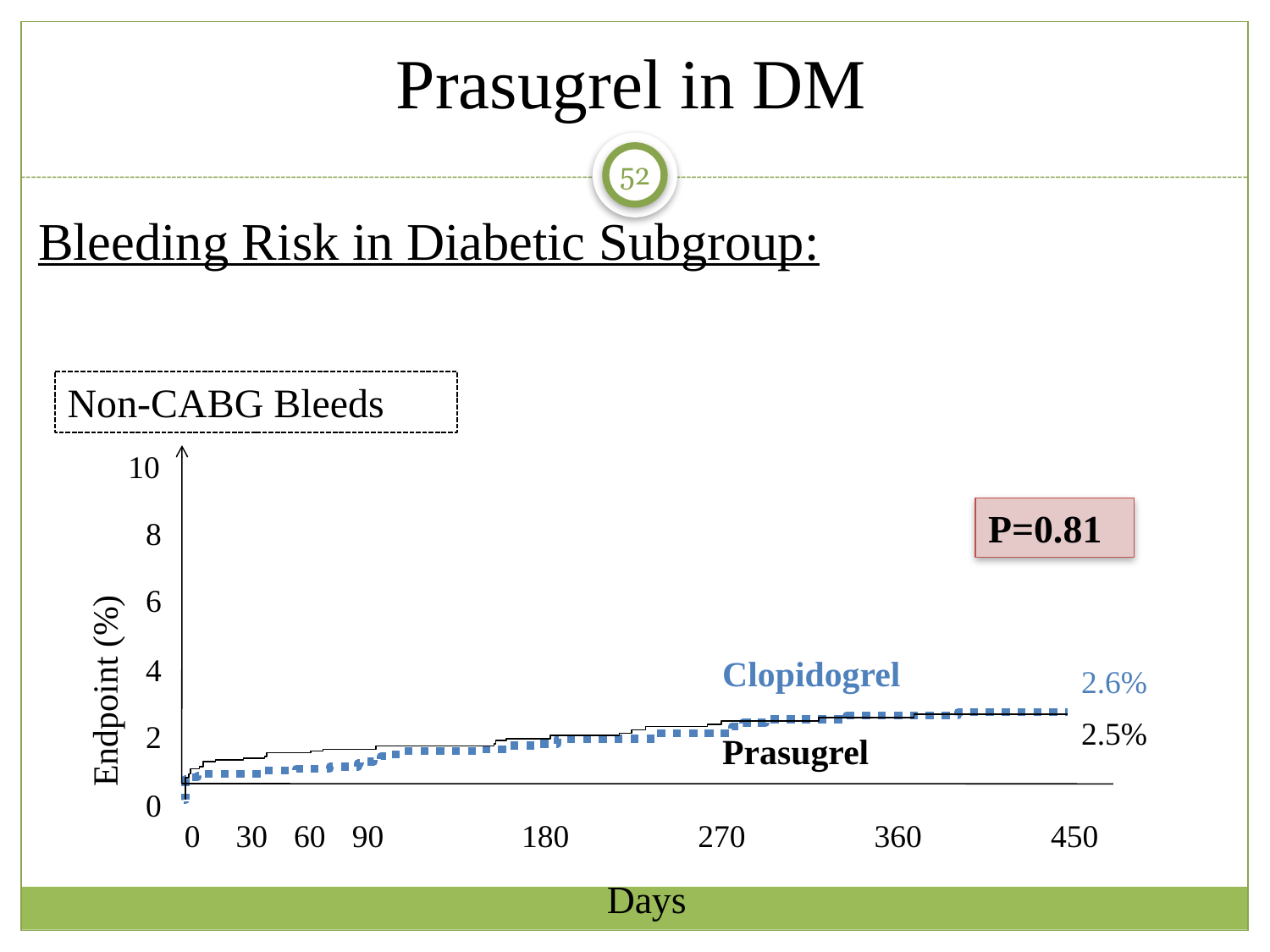

Prasugrel in DM
52
Bleeding Risk in Diabetic Subgroup:
Non-CABG Bleeds
10

P=0.81
8

6

Clopidogrel
Endpoint (%)
4
2.6%

2.5%

2
Prasugrel

0

0
30
60
90
180
270
360
450
Days